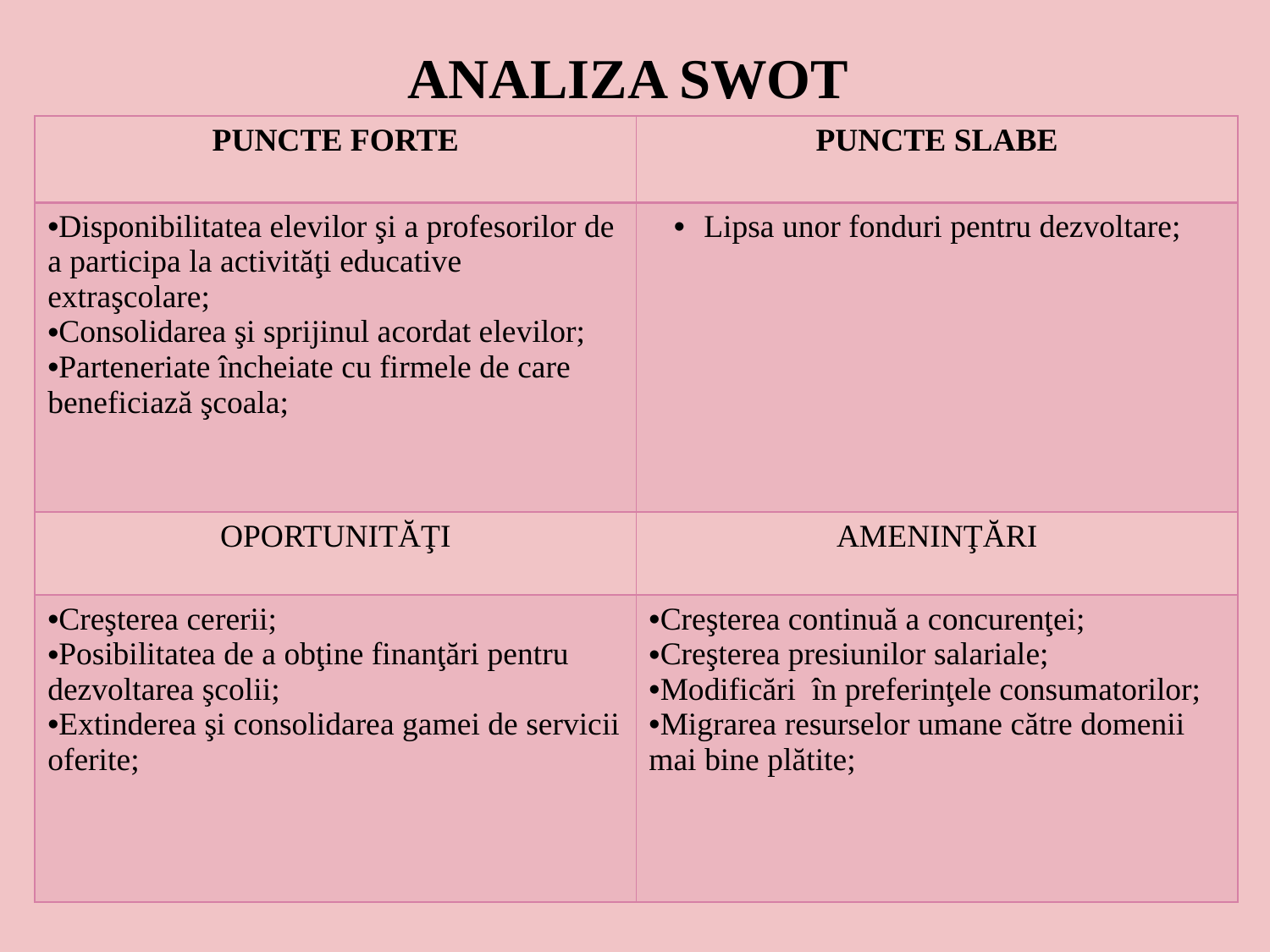

# ANALIZA SWOT
| PUNCTE FORTE | PUNCTE SLABE |
| --- | --- |
| Disponibilitatea elevilor şi a profesorilor de a participa la activităţi educative extraşcolare; Consolidarea şi sprijinul acordat elevilor; Parteneriate încheiate cu firmele de care beneficiază şcoala; | Lipsa unor fonduri pentru dezvoltare; |
| OPORTUNITĂŢI | AMENINŢĂRI |
| Creşterea cererii; Posibilitatea de a obţine finanţări pentru dezvoltarea şcolii; Extinderea şi consolidarea gamei de servicii oferite; | Creşterea continuă a concurenţei; Creşterea presiunilor salariale; Modificări în preferinţele consumatorilor; Migrarea resurselor umane către domenii mai bine plătite; |